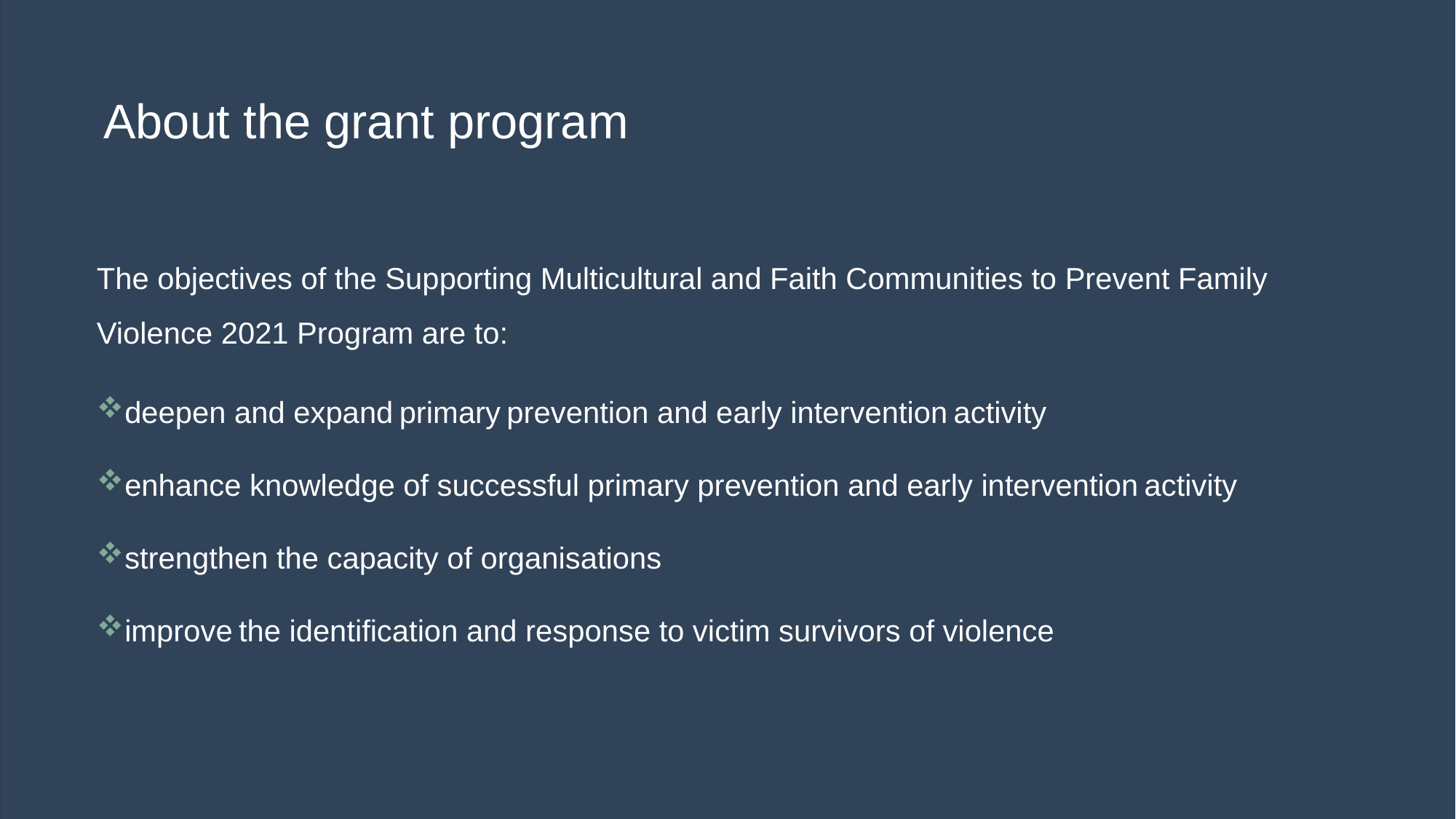

# About the grant program
The objectives of the Supporting Multicultural and Faith Communities to Prevent Family Violence 2021 Program are to:
deepen and expand primary prevention and early intervention activity
enhance knowledge of successful primary prevention and early intervention activity
strengthen the capacity of organisations
improve the identification and response to victim survivors of violence